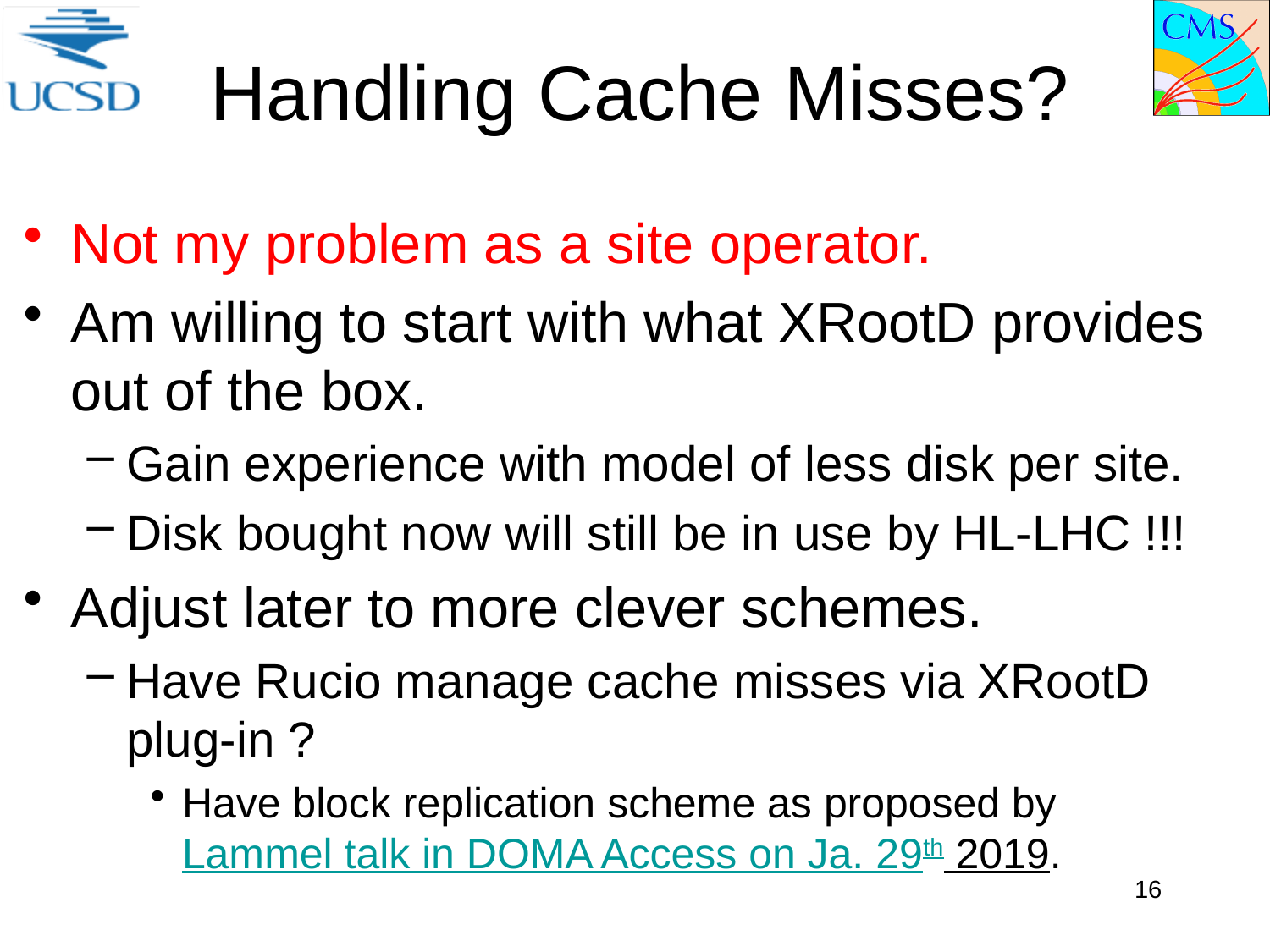

# Handling Cache Misses?
Not my problem as a site operator.
Am willing to start with what XRootD provides out of the box.
Gain experience with model of less disk per site.
Disk bought now will still be in use by HL-LHC !!!
Adjust later to more clever schemes.
Have Rucio manage cache misses via XRootD plug-in ?
Have block replication scheme as proposed by Lammel talk in DOMA Access on Ja. 29th 2019.

16